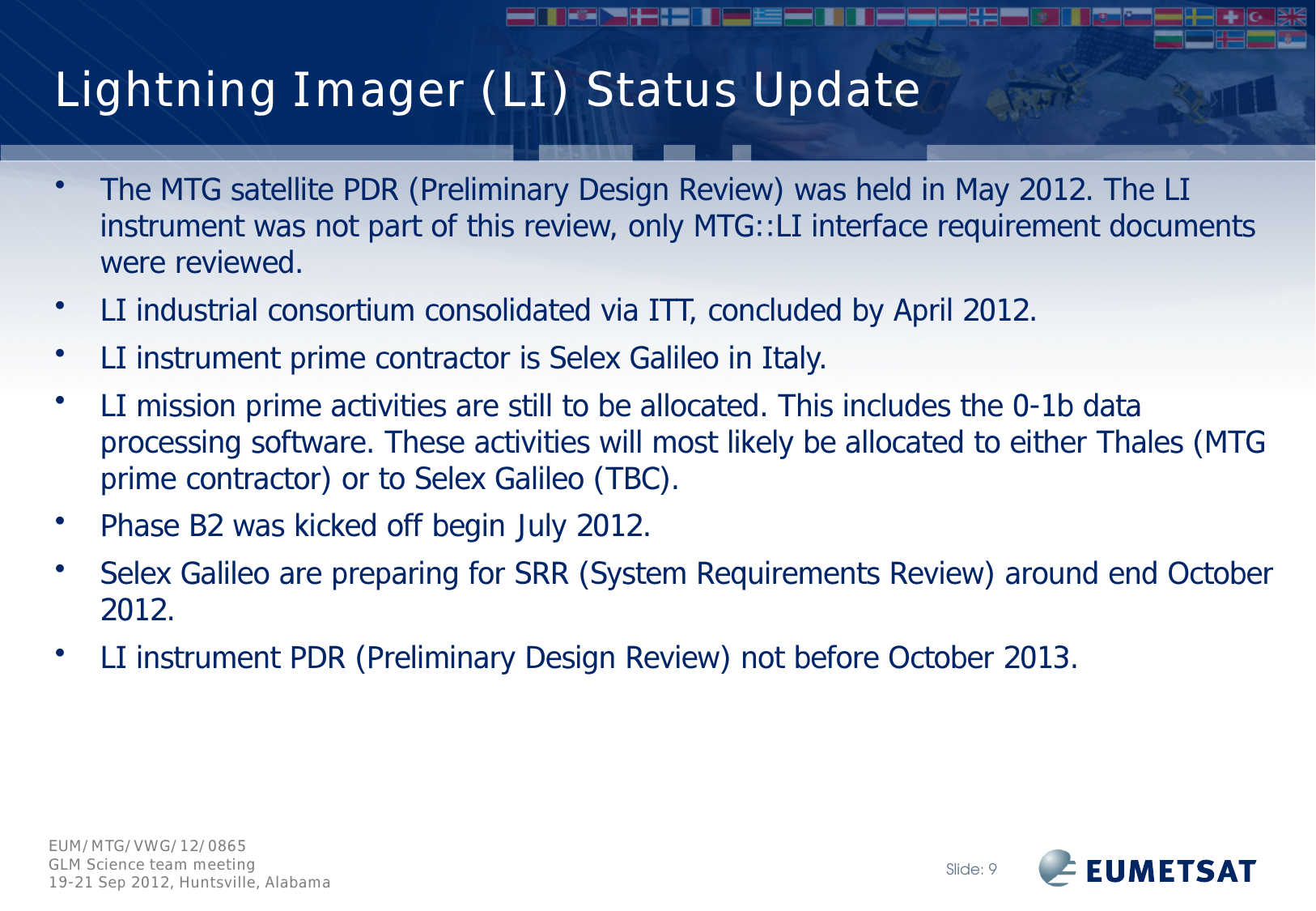

# Lightning Imager (LI) Status Update
The MTG satellite PDR (Preliminary Design Review) was held in May 2012. The LI instrument was not part of this review, only MTG::LI interface requirement documents were reviewed.
LI industrial consortium consolidated via ITT, concluded by April 2012.
LI instrument prime contractor is Selex Galileo in Italy.
LI mission prime activities are still to be allocated. This includes the 0-1b data processing software. These activities will most likely be allocated to either Thales (MTG prime contractor) or to Selex Galileo (TBC).
Phase B2 was kicked off begin July 2012.
Selex Galileo are preparing for SRR (System Requirements Review) around end October 2012.
LI instrument PDR (Preliminary Design Review) not before October 2013.
Slide: 9